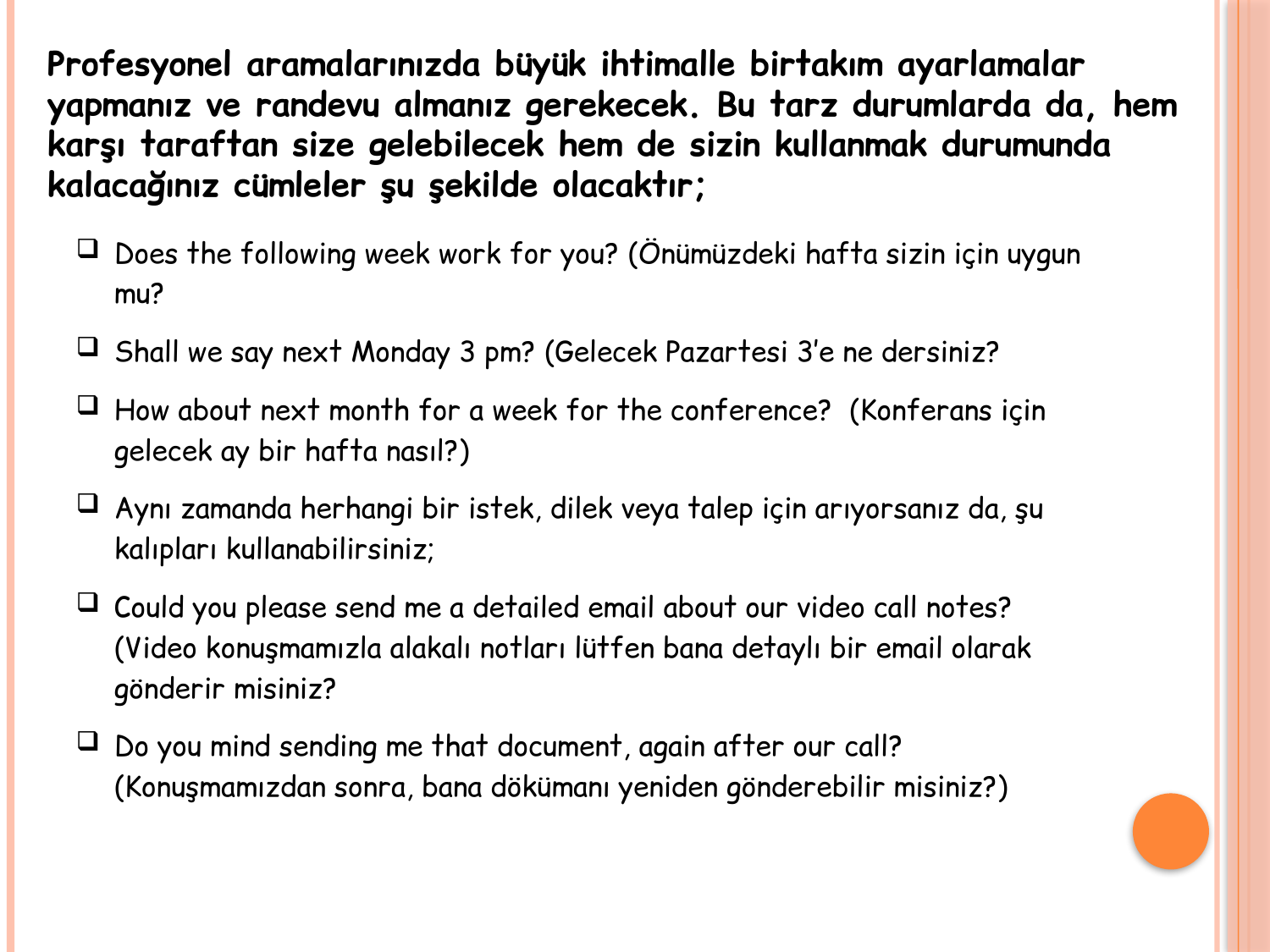

Profesyonel aramalarınızda büyük ihtimalle birtakım ayarlamalar yapmanız ve randevu almanız gerekecek. Bu tarz durumlarda da, hem karşı taraftan size gelebilecek hem de sizin kullanmak durumunda kalacağınız cümleler şu şekilde olacaktır;
Does the following week work for you? (Önümüzdeki hafta sizin için uygun mu?
Shall we say next Monday 3 pm? (Gelecek Pazartesi 3’e ne dersiniz?
How about next month for a week for the conference?  (Konferans için gelecek ay bir hafta nasıl?)
Aynı zamanda herhangi bir istek, dilek veya talep için arıyorsanız da, şu kalıpları kullanabilirsiniz;
Could you please send me a detailed email about our video call notes? (Video konuşmamızla alakalı notları lütfen bana detaylı bir email olarak gönderir misiniz?
Do you mind sending me that document, again after our call? (Konuşmamızdan sonra, bana dökümanı yeniden gönderebilir misiniz?)